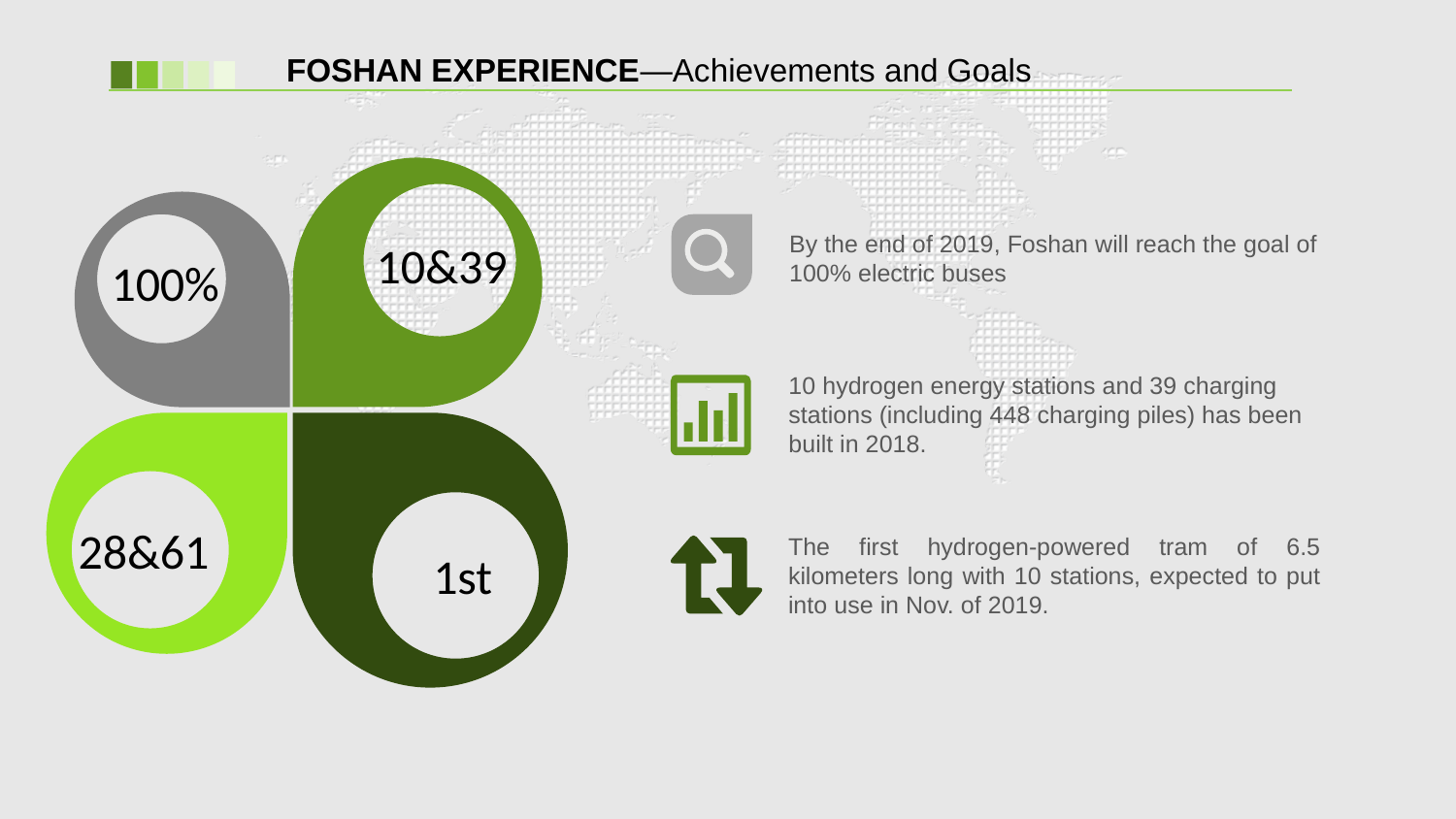

FOSHAN EXPERIENCE—Achievements and Goals

10&39

100%

By the end of 2019, Foshan will reach the goal of 100% electric buses
10 hydrogen energy stations and 39 charging stations (including 448 charging piles) has been built in 2018.

28&61

1st
The first hydrogen-powered tram of 6.5 kilometers long with 10 stations, expected to put into use in Nov. of 2019.